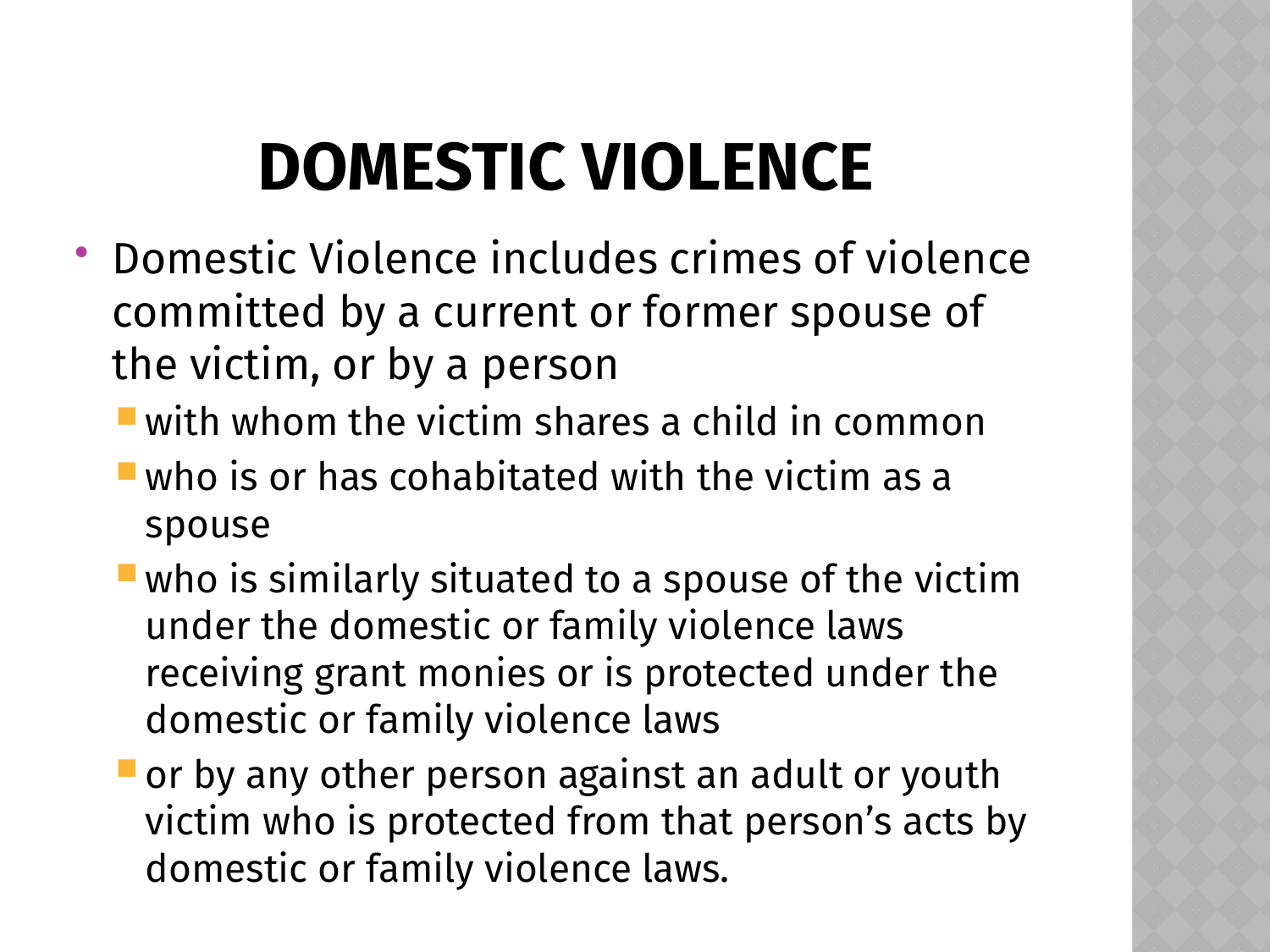

# Domestic Violence
Domestic Violence includes crimes of violence committed by a current or former spouse of the victim, or by a person
with whom the victim shares a child in common
who is or has cohabitated with the victim as a spouse
who is similarly situated to a spouse of the victim under the domestic or family violence laws receiving grant monies or is protected under the domestic or family violence laws
or by any other person against an adult or youth victim who is protected from that person’s acts by domestic or family violence laws.